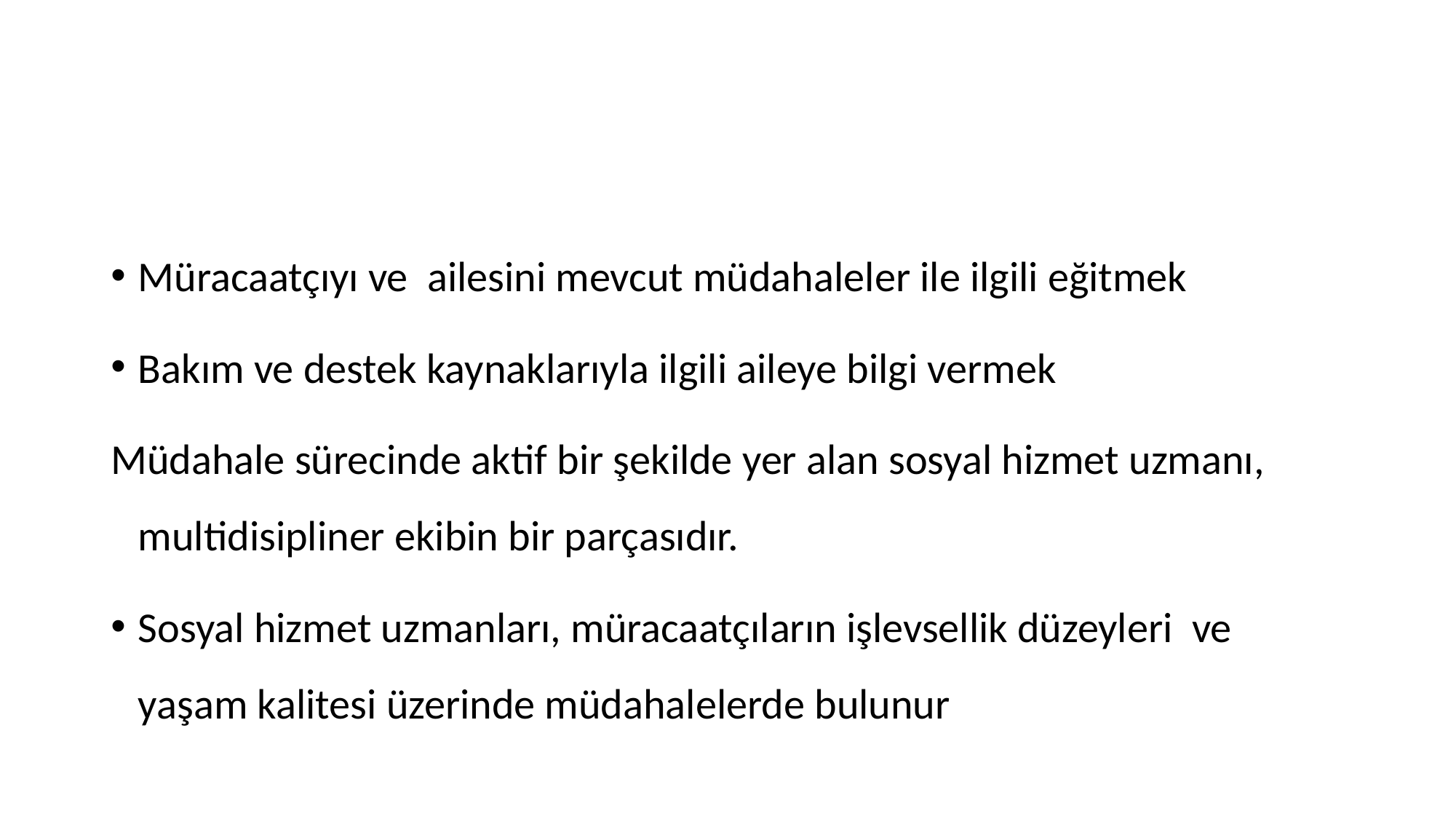

#
Müracaatçıyı ve  ailesini mevcut müdahaleler ile ilgili eğitmek
Bakım ve destek kaynaklarıyla ilgili aileye bilgi vermek
Müdahale sürecinde aktif bir şekilde yer alan sosyal hizmet uzmanı, multidisipliner ekibin bir parçasıdır.
Sosyal hizmet uzmanları, müracaatçıların işlevsellik düzeyleri  ve yaşam kalitesi üzerinde müdahalelerde bulunur